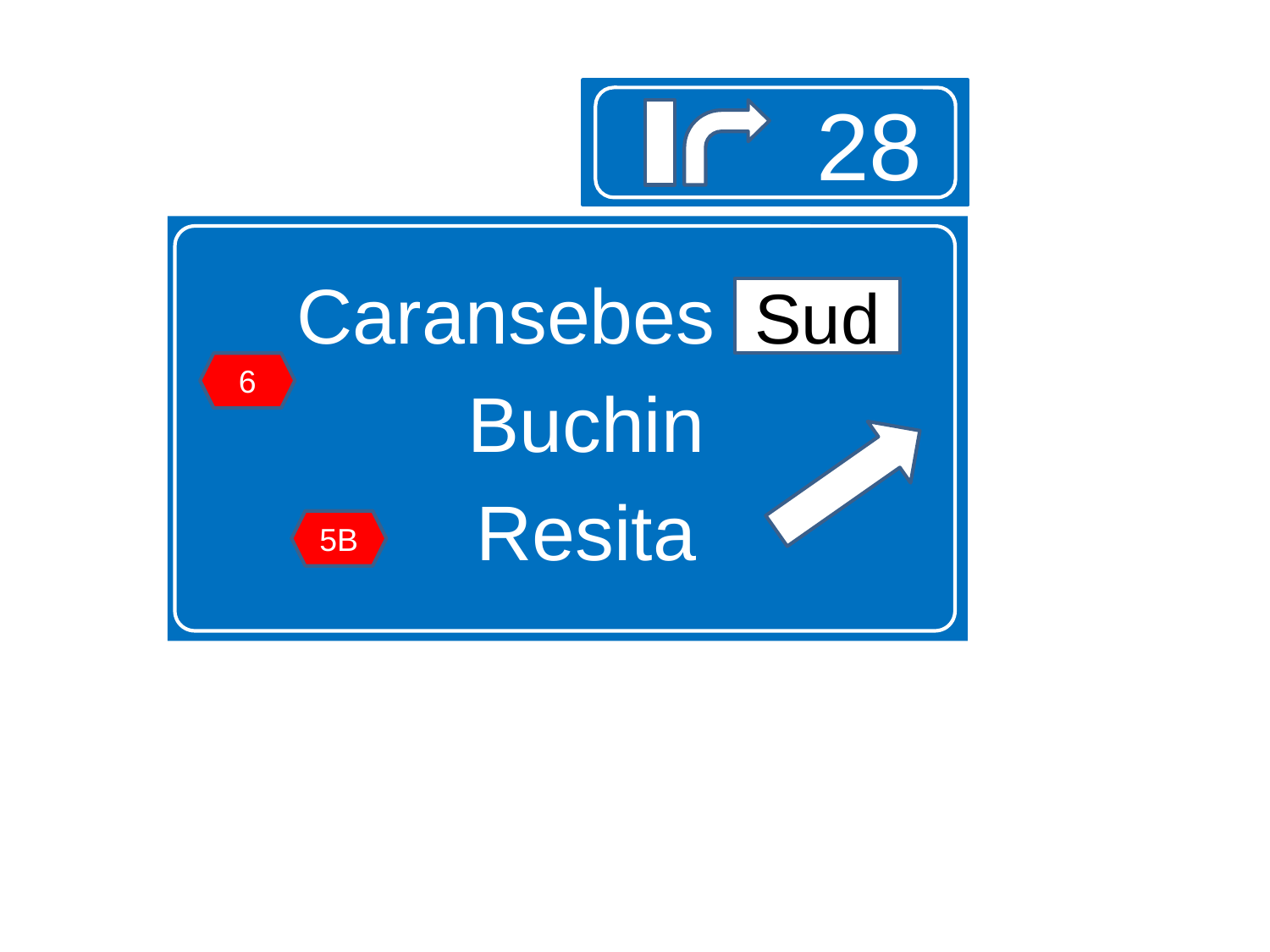

28

Caransebes Sud
Buchin
Resita

Sud
6

5B